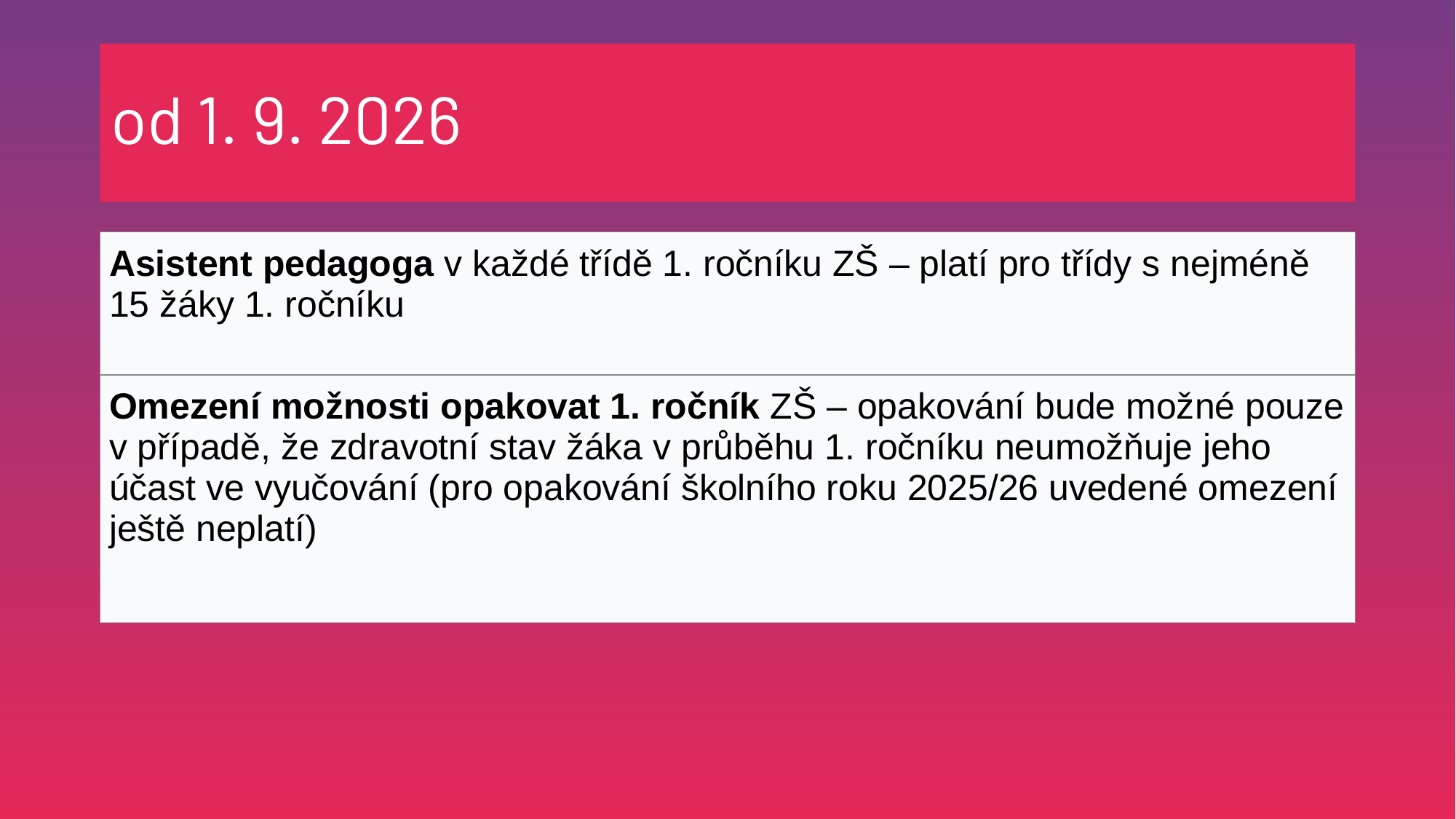

# od 1. 9. 2026
| Asistent pedagoga v každé třídě 1. ročníku ZŠ – platí pro třídy s nejméně 15 žáky 1. ročníku |
| --- |
| Omezení možnosti opakovat 1. ročník ZŠ – opakování bude možné pouze v případě, že zdravotní stav žáka v průběhu 1. ročníku neumožňuje jeho účast ve vyučování (pro opakování školního roku 2025/26 uvedené omezení ještě neplatí) |